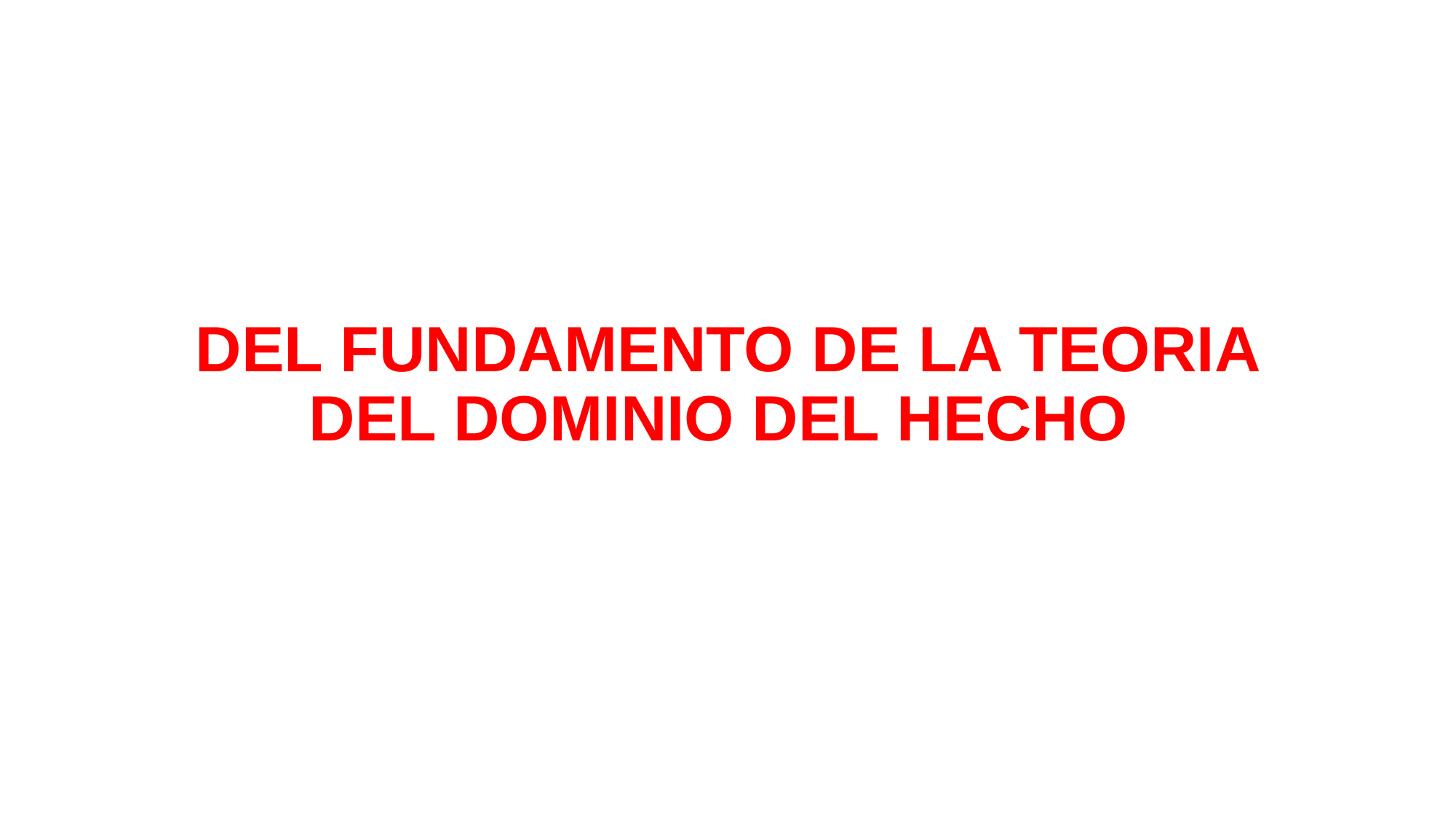

# DEL FUNDAMENTO DE LA TEORIA DEL DOMINIO DEL HECHO